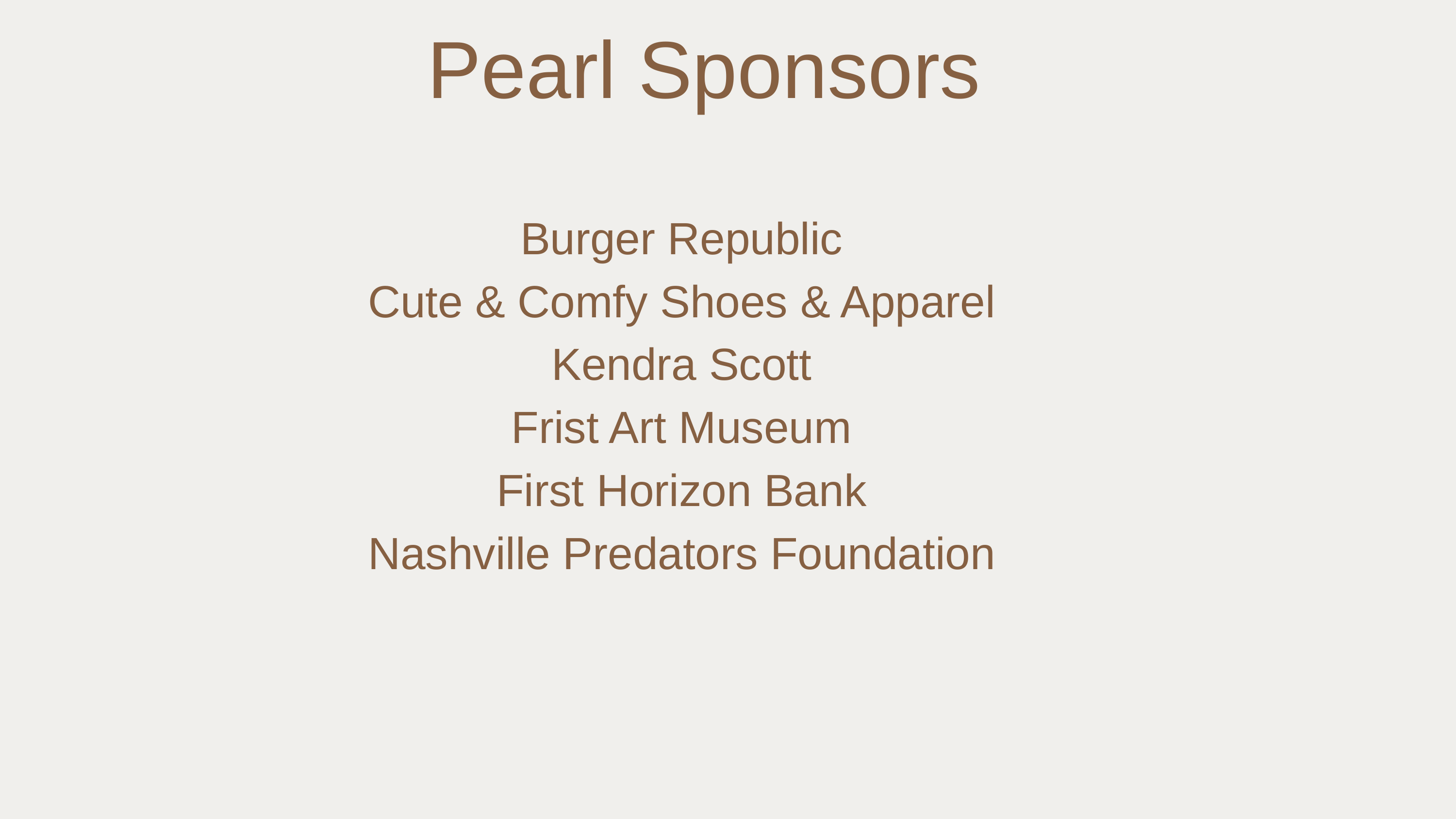

Pearl Sponsors
Burger Republic
Cute & Comfy Shoes & Apparel
Kendra Scott
Frist Art Museum
First Horizon Bank
Nashville Predators Foundation